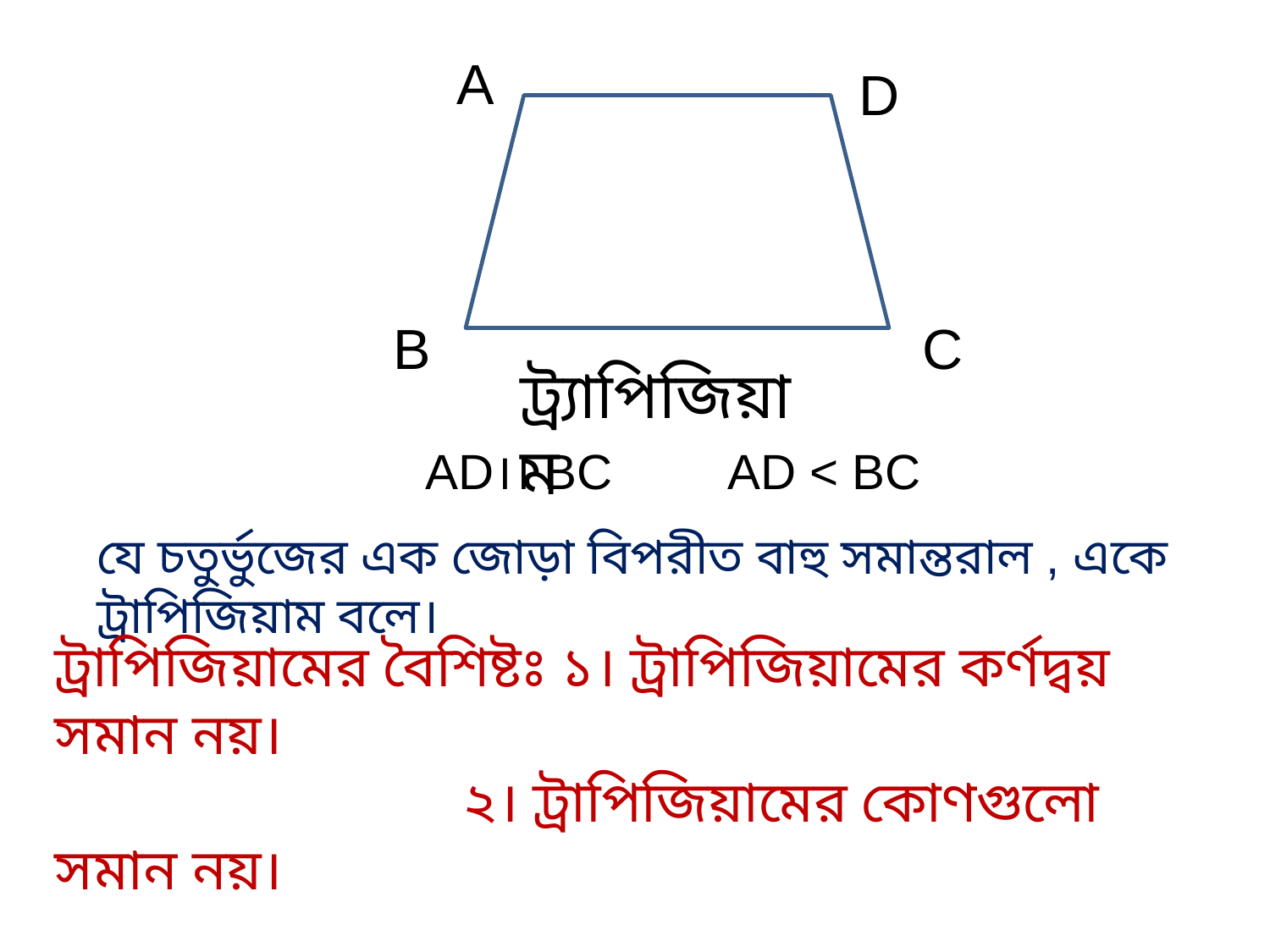

A
D

B
C
ট্র্যাপিজিয়াম
AD।। BC
  AD < BC

যে চতুর্ভুজের এক জোড়া বিপরীত বাহু সমান্তরাল , একে ট্রাপিজিয়াম বলে।
ট্রাপিজিয়ামের বৈশিষ্টঃ ১। ট্রাপিজিয়ামের কর্ণদ্বয় সমান নয়।
                            ২। ট্রাপিজিয়ামের কোণগুলো সমান নয়।